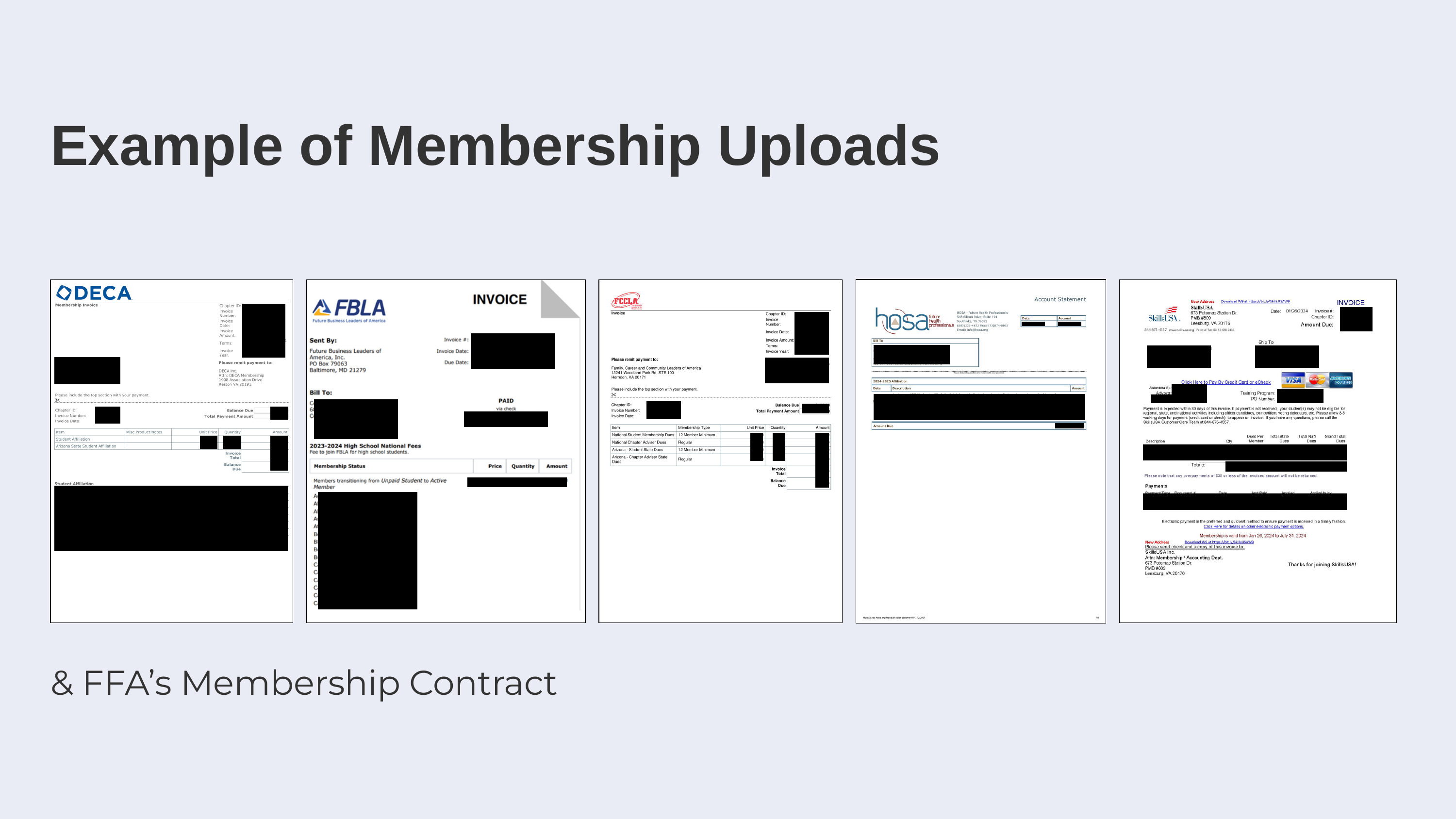

Example of Membership Uploads

& FFA’s Membership Contract